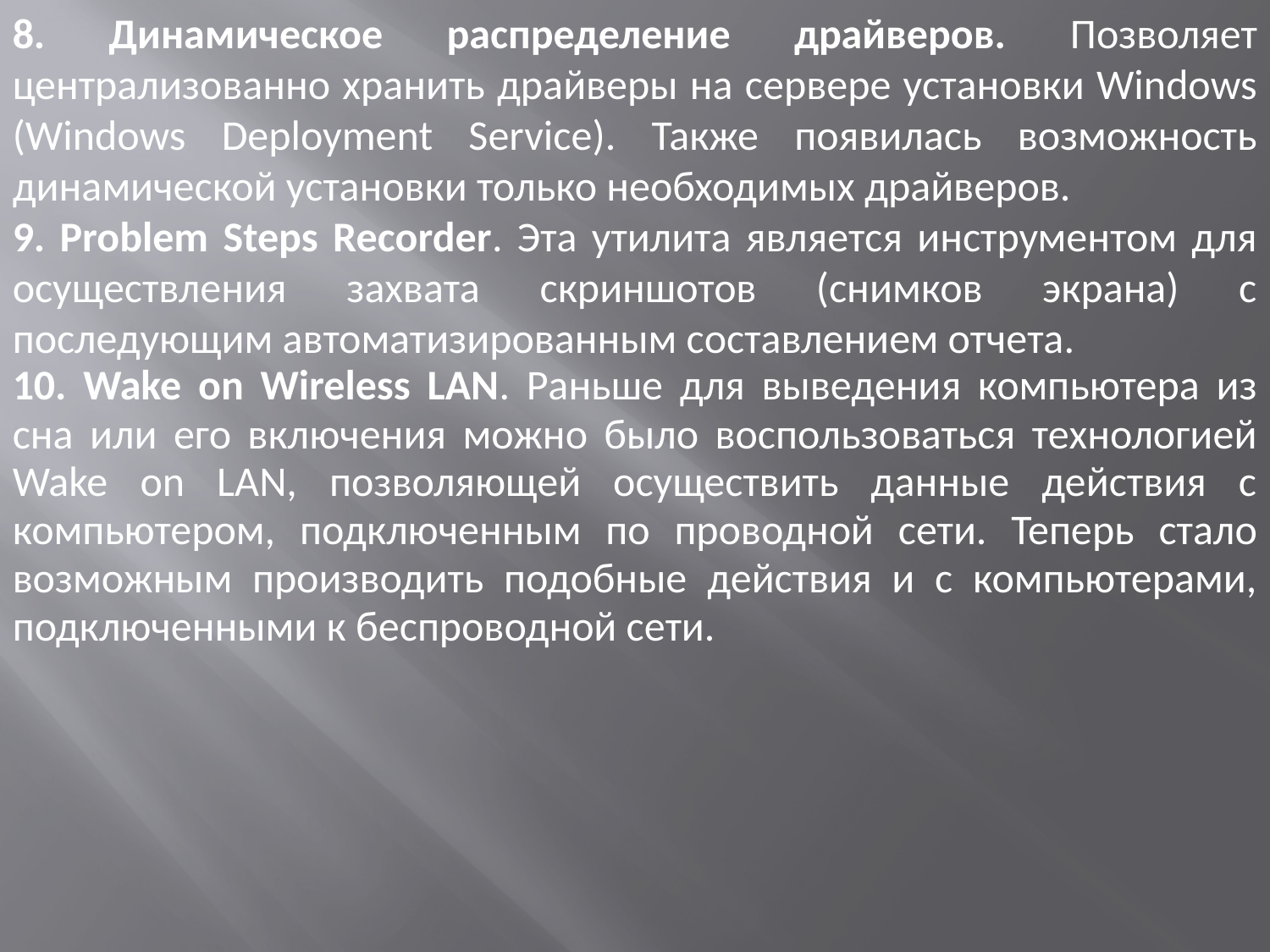

8. Динамическое распределение драйверов. Позволяет централизованно хранить драйверы на сервере установки Windows (Windows Deployment Service). Также появилась возможность динамической установки только необходимых драйверов.
9. Problem Steps Recorder. Эта утилита является инструментом для осуществления захвата скриншотов (снимков экрана) с последующим автоматизированным составлением отчета.
10. Wake on Wireless LAN. Раньше для выведения компьютера из сна или его включения можно было воспользоваться технологией Wake on LAN, позволяющей осуществить данные действия с компьютером, подключенным по проводной сети. Теперь стало возможным производить подобные действия и с компьютерами, подключенными к беспроводной сети.